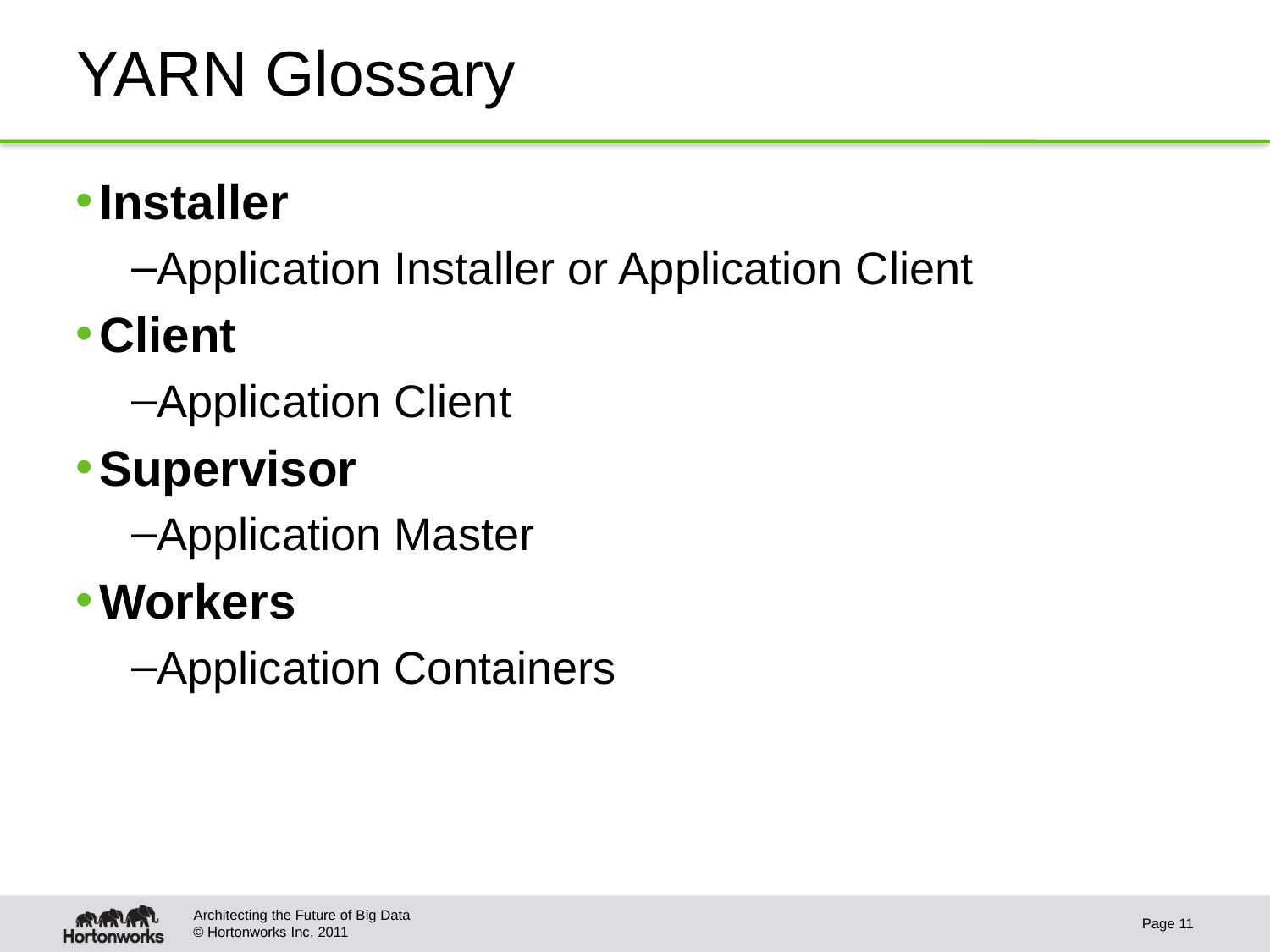

# YARN Glossary
Installer
Application Installer or Application Client
Client
Application Client
Supervisor
Application Master
Workers
Application Containers

Architecting the Future of Big Data
Page 11